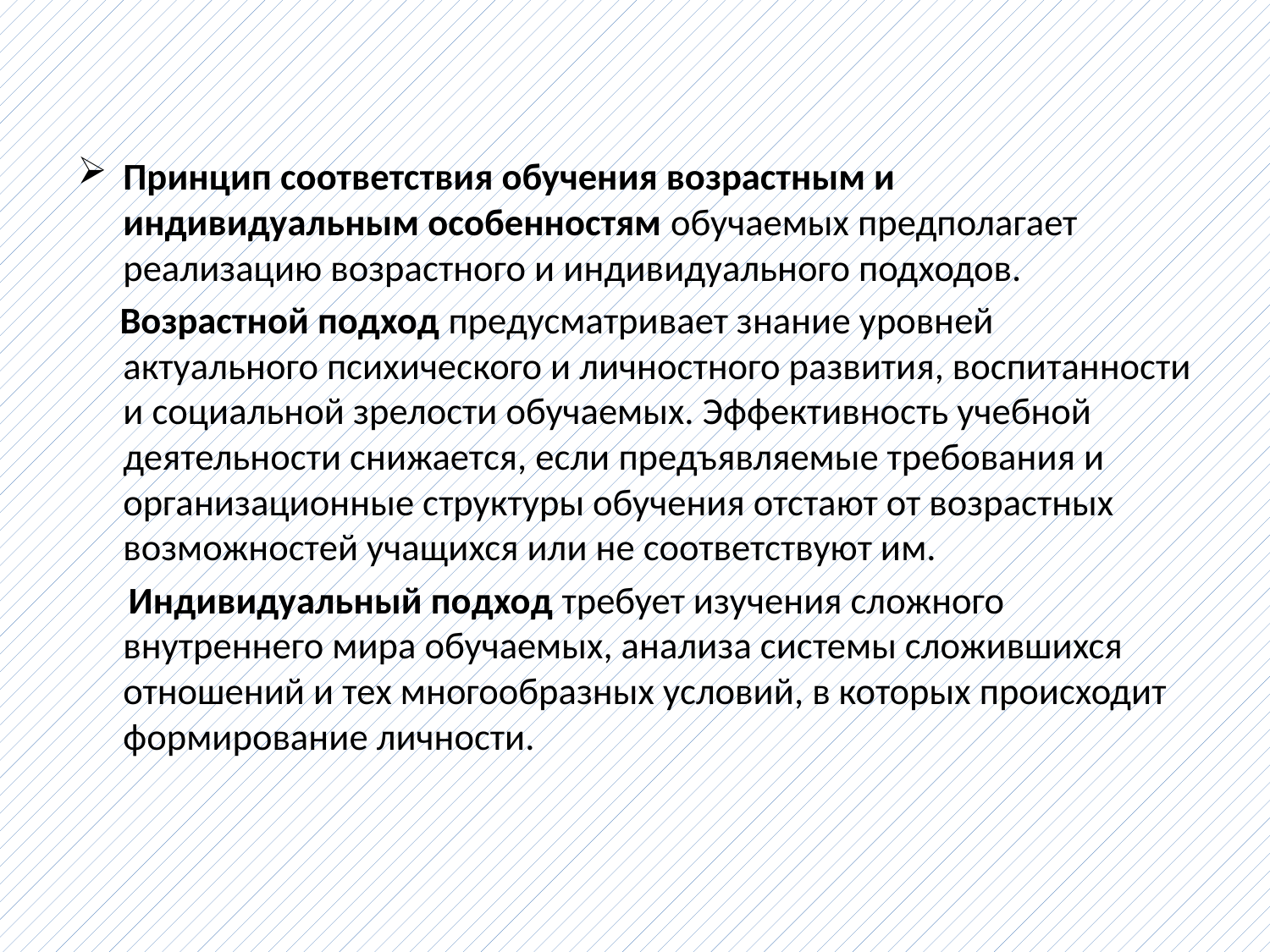

Принцип соответствия обучения возрастным и индивидуальным особенностям обучаемых предполагает реализацию возрастного и индивидуального подходов.
     Возрастной подход предусматривает знание уровней актуального психического и личностного развития, воспитанности и социальной зрелости обучаемых. Эффективность учебной деятельности снижается, если предъявляемые требования и организационные структуры обучения отстают от возрастных возможностей учащихся или не соответствуют им.
      Индивидуальный подход требует изучения сложного внутреннего мира обучаемых, анализа системы сложившихся отношений и тех многообразных условий, в которых происходит формирование личности.